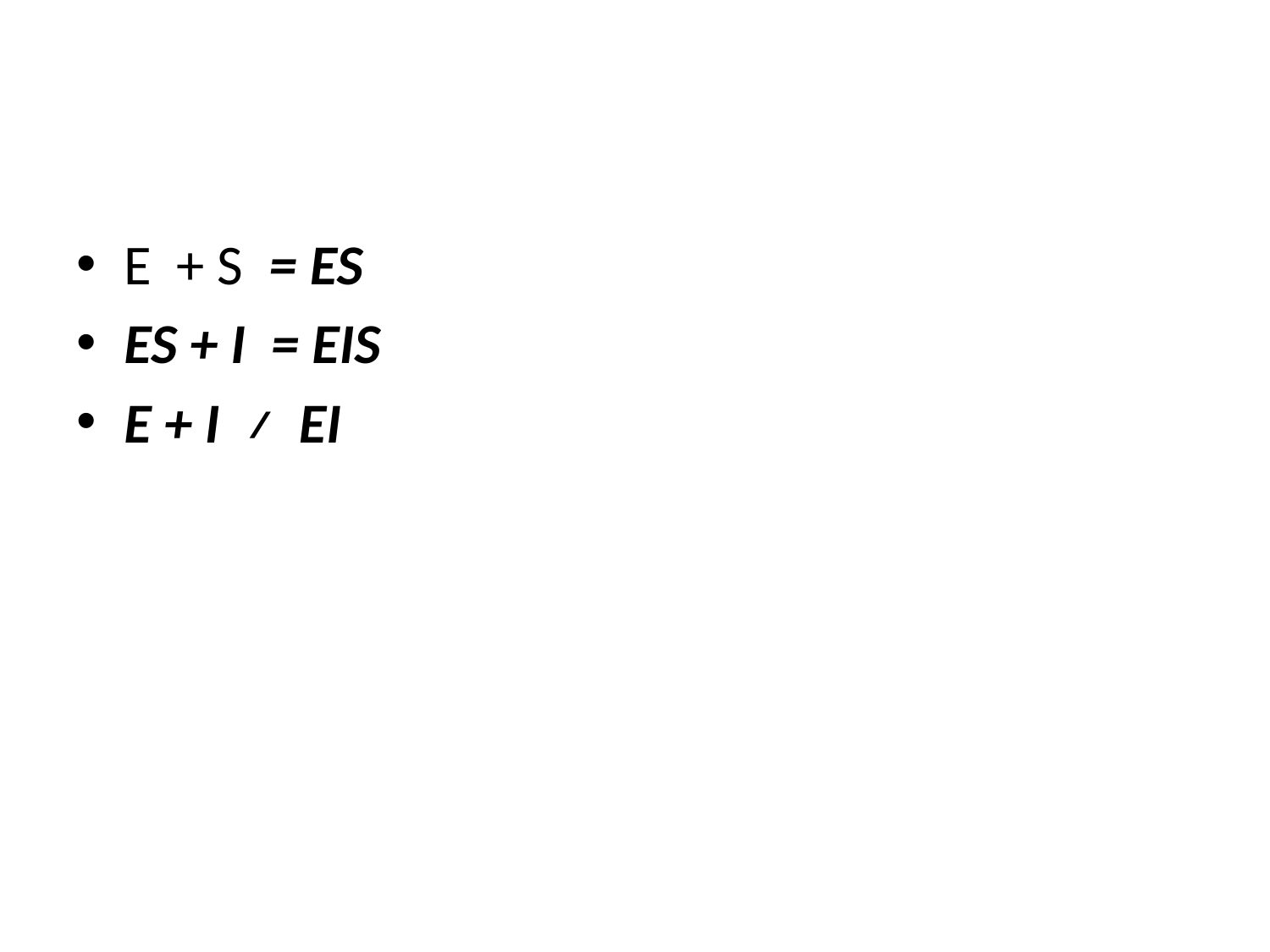

#
E  + S  = ES
ES + I  = EIS
E + I  ≠  EI